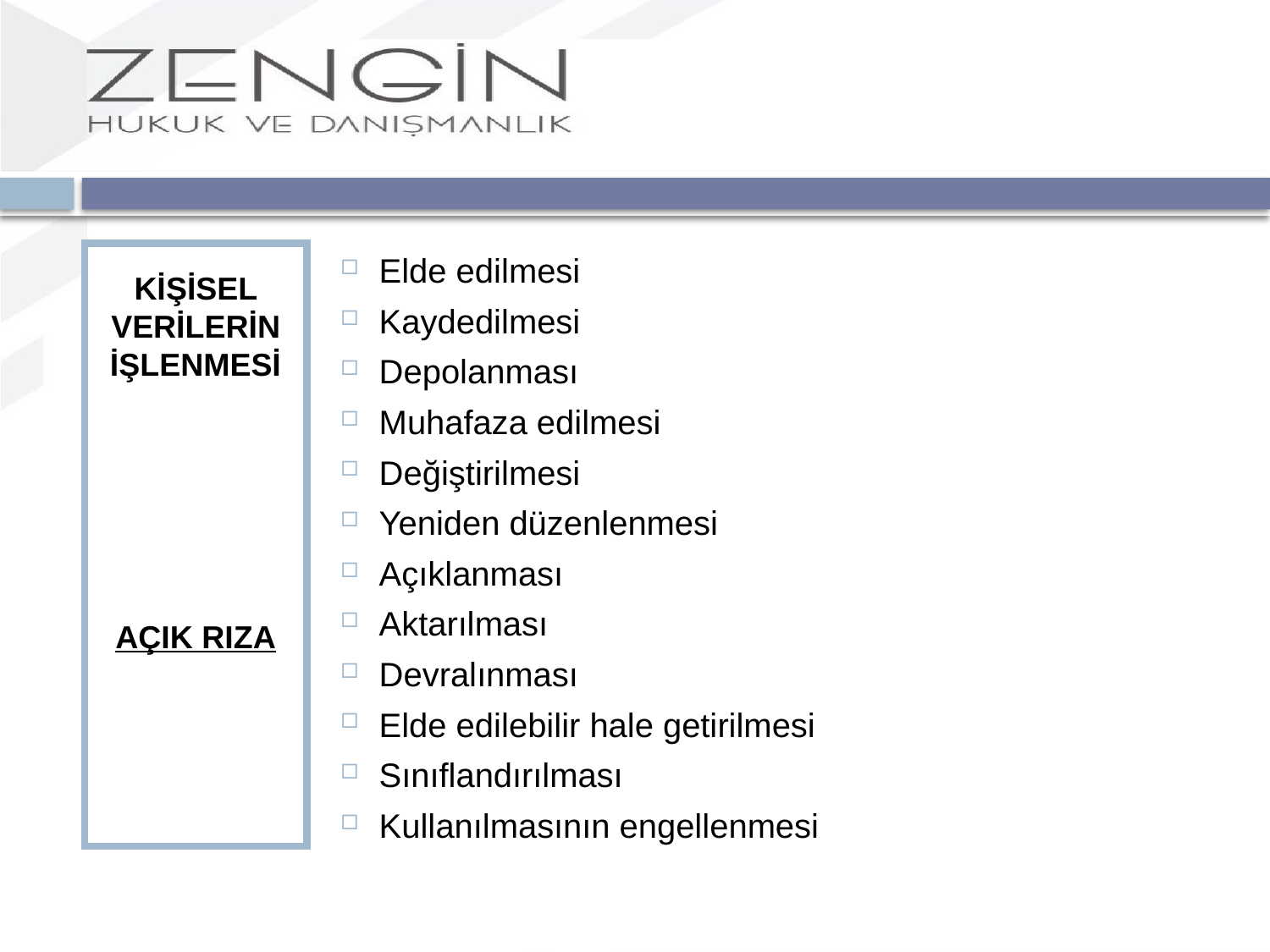

KİŞİSEL VERİLERİN İŞLENMESİ

AÇIK RIZA

Elde edilmesi
Kaydedilmesi
Depolanması
Muhafaza edilmesi
Değiştirilmesi
Yeniden düzenlenmesi
Açıklanması
Aktarılması
Devralınması
Elde edilebilir hale getirilmesi
Sınıflandırılması
Kullanılmasının engellenmesi